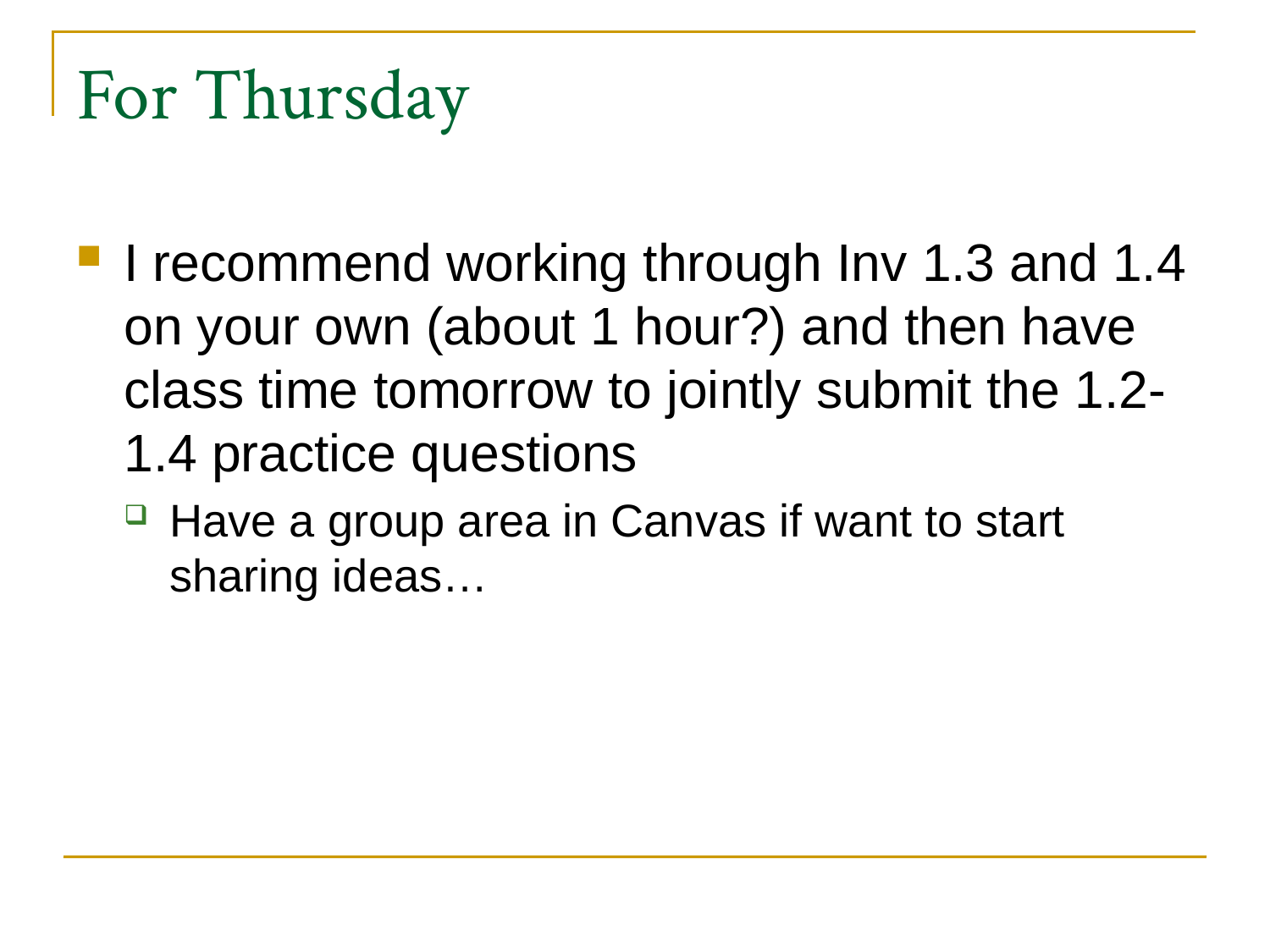

# For Thursday
I recommend working through Inv 1.3 and 1.4 on your own (about 1 hour?) and then have class time tomorrow to jointly submit the 1.2-1.4 practice questions
Have a group area in Canvas if want to start sharing ideas…